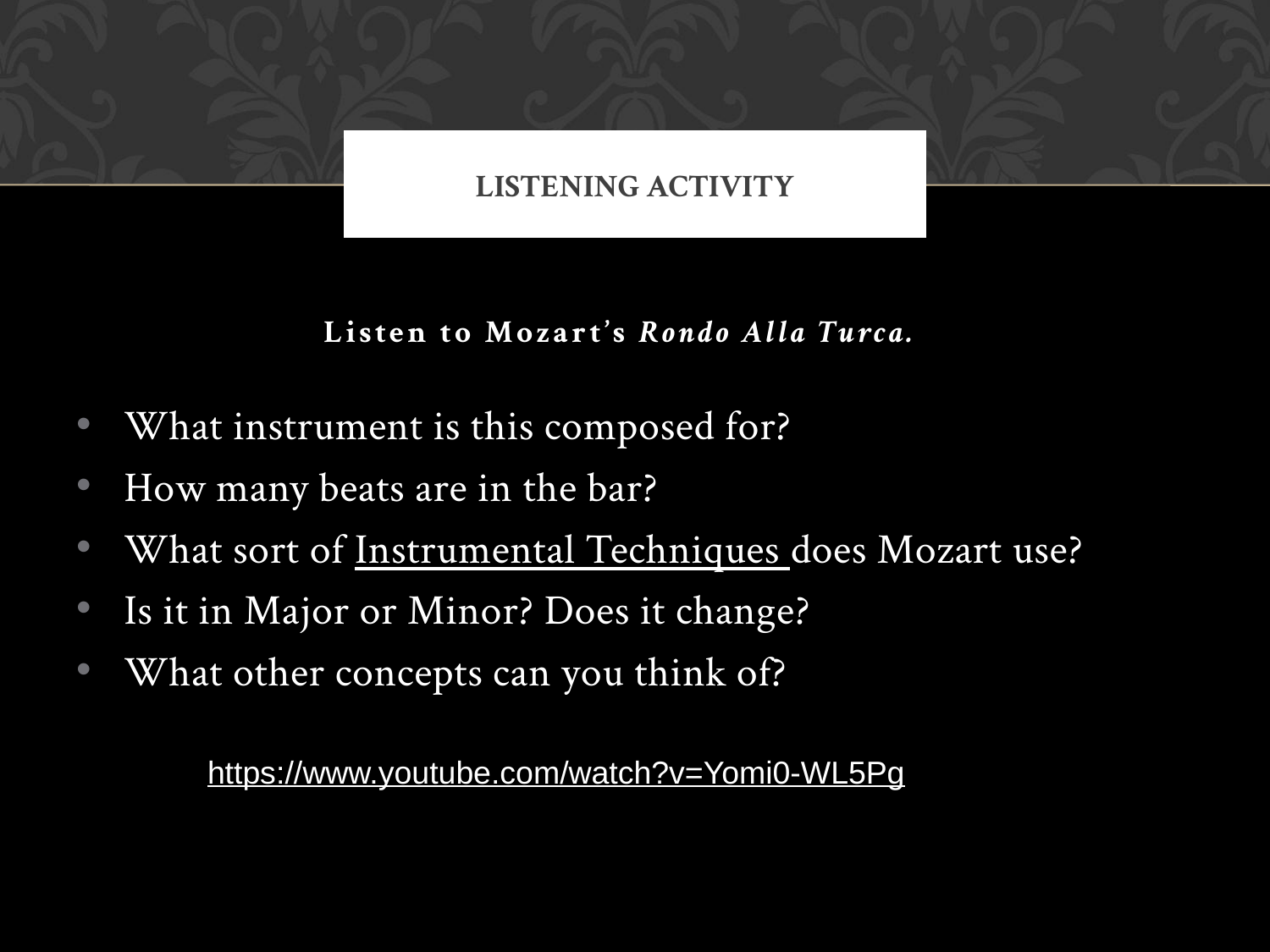

# Listening Activity
Listen to Mozart’s Rondo Alla Turca.
What instrument is this composed for?
How many beats are in the bar?
What sort of Instrumental Techniques does Mozart use?
Is it in Major or Minor? Does it change?
What other concepts can you think of?
https://www.youtube.com/watch?v=Yomi0-WL5Pg